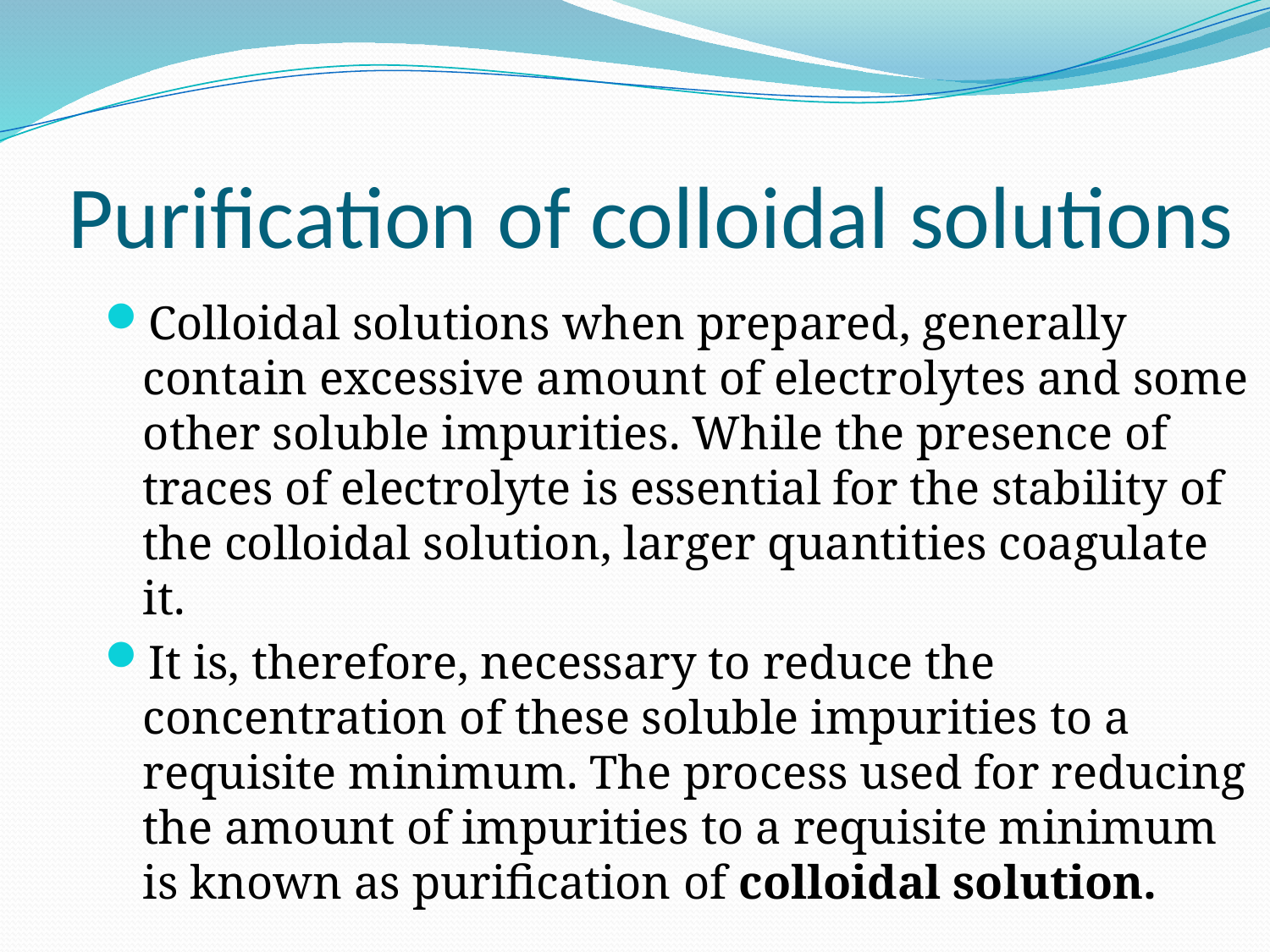

# Purification of colloidal solutions
Colloidal solutions when prepared, generally contain excessive amount of electrolytes and some other soluble impurities. While the presence of traces of electrolyte is essential for the stability of the colloidal solution, larger quantities coagulate it.
It is, therefore, necessary to reduce the concentration of these soluble impurities to a requisite minimum. The process used for reducing the amount of impurities to a requisite minimum is known as purification of colloidal solution.